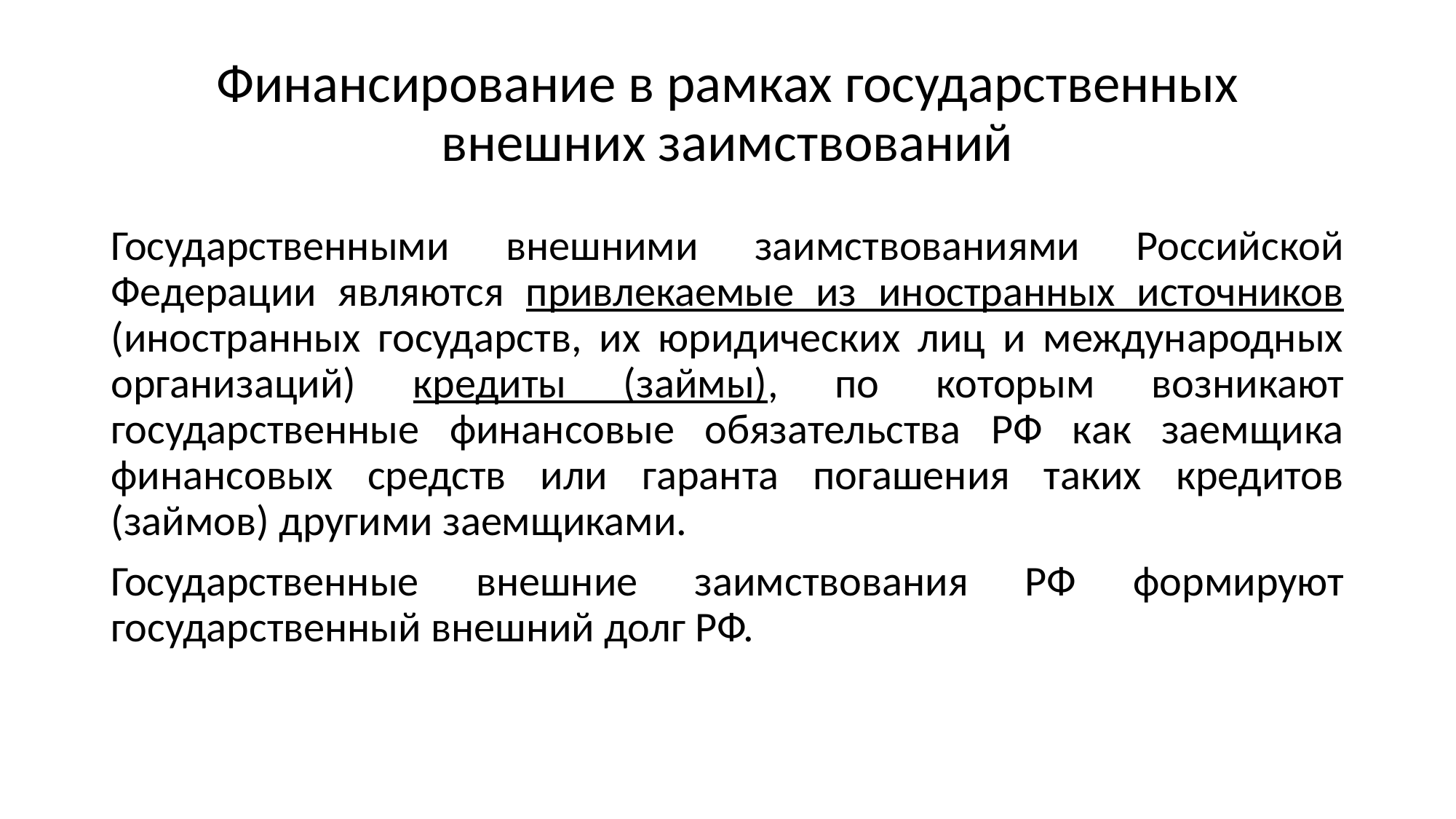

# Финансирование в рамках государственных внешних заимствований
Государственными внешними заимствованиями Российской Федерации являются привлекаемые из иностранных источников (иностранных государств, их юридических лиц и международных организаций) кредиты (займы), по которым возникают государственные финансовые обязательства РФ как заемщика финансовых средств или гаранта погашения таких кредитов (займов) другими заемщиками.
Государственные внешние заимствования РФ формируют государственный внешний долг РФ.